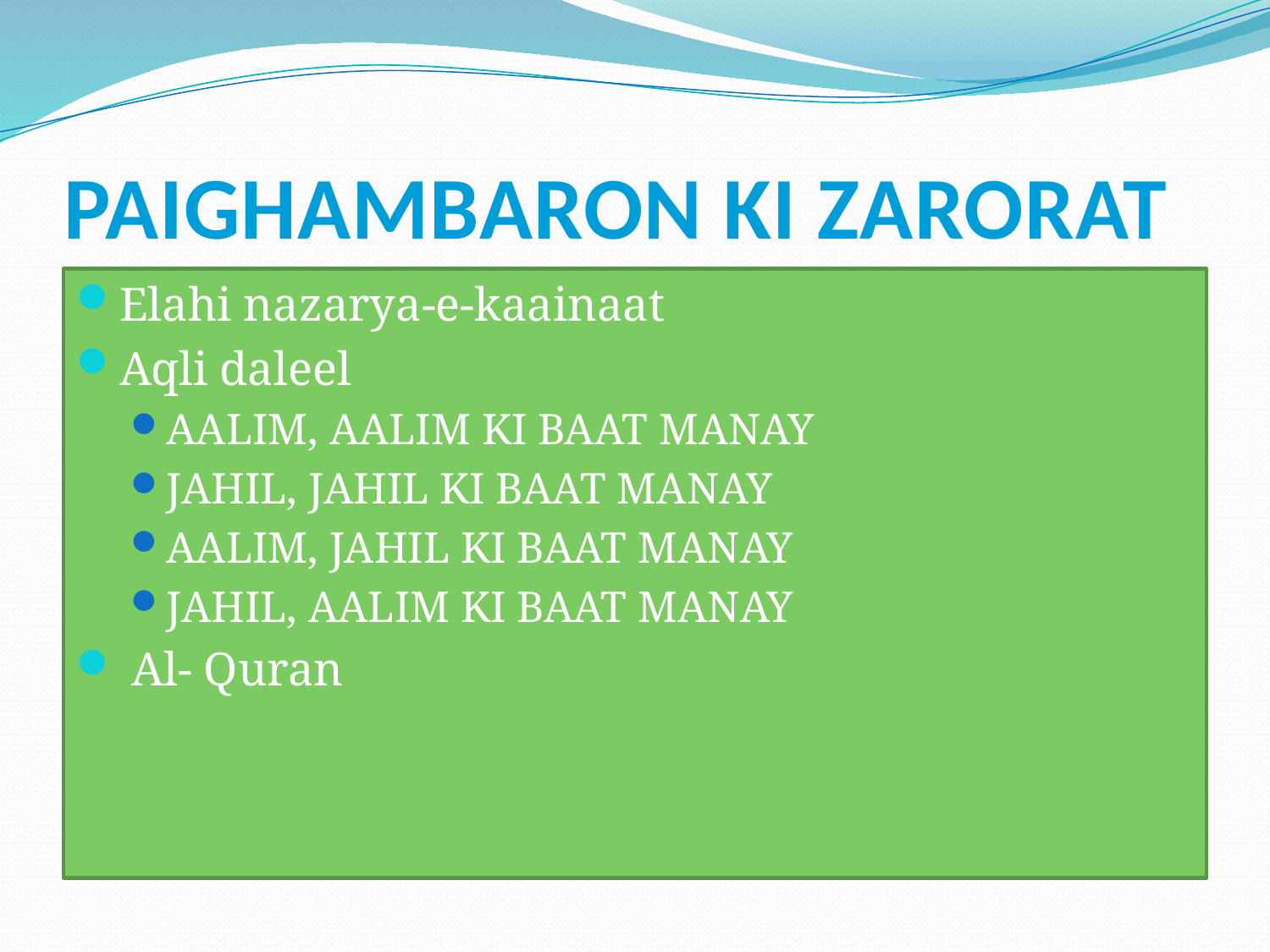

# PAIGHAMBARON KI ZARORAT
Elahi nazarya-e-kaainaat
Aqli daleel
AALIM, AALIM KI BAAT MANAY
JAHIL, JAHIL KI BAAT MANAY
AALIM, JAHIL KI BAAT MANAY
JAHIL, AALIM KI BAAT MANAY
 Al- Quran